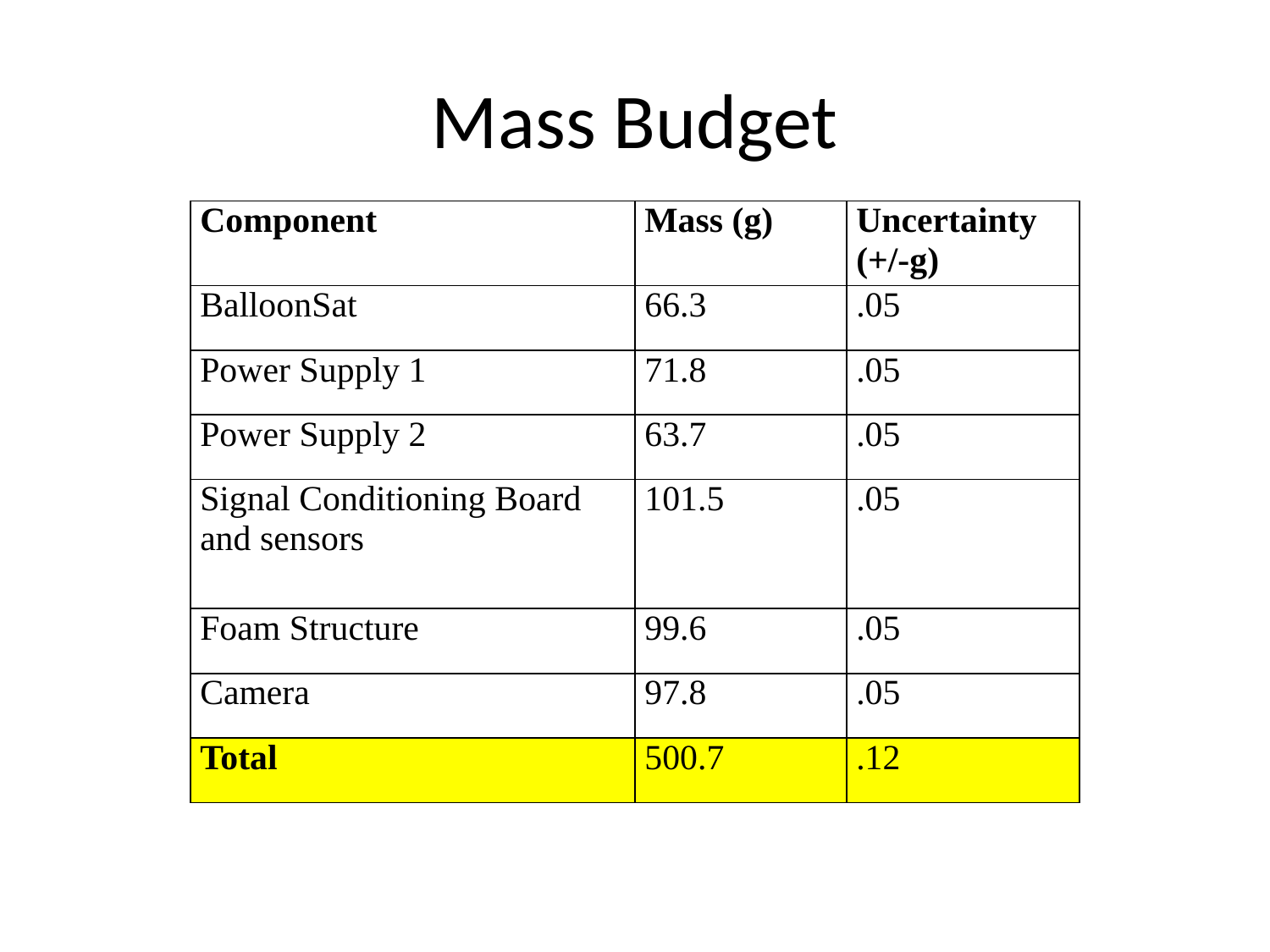

# Mass Budget
| Component | Mass (g) | Uncertainty (+/-g) |
| --- | --- | --- |
| BalloonSat | 66.3 | .05 |
| Power Supply 1 | 71.8 | .05 |
| Power Supply 2 | 63.7 | .05 |
| Signal Conditioning Board and sensors | 101.5 | .05 |
| Foam Structure | 99.6 | .05 |
| Camera | 97.8 | .05 |
| Total | 500.7 | .12 |